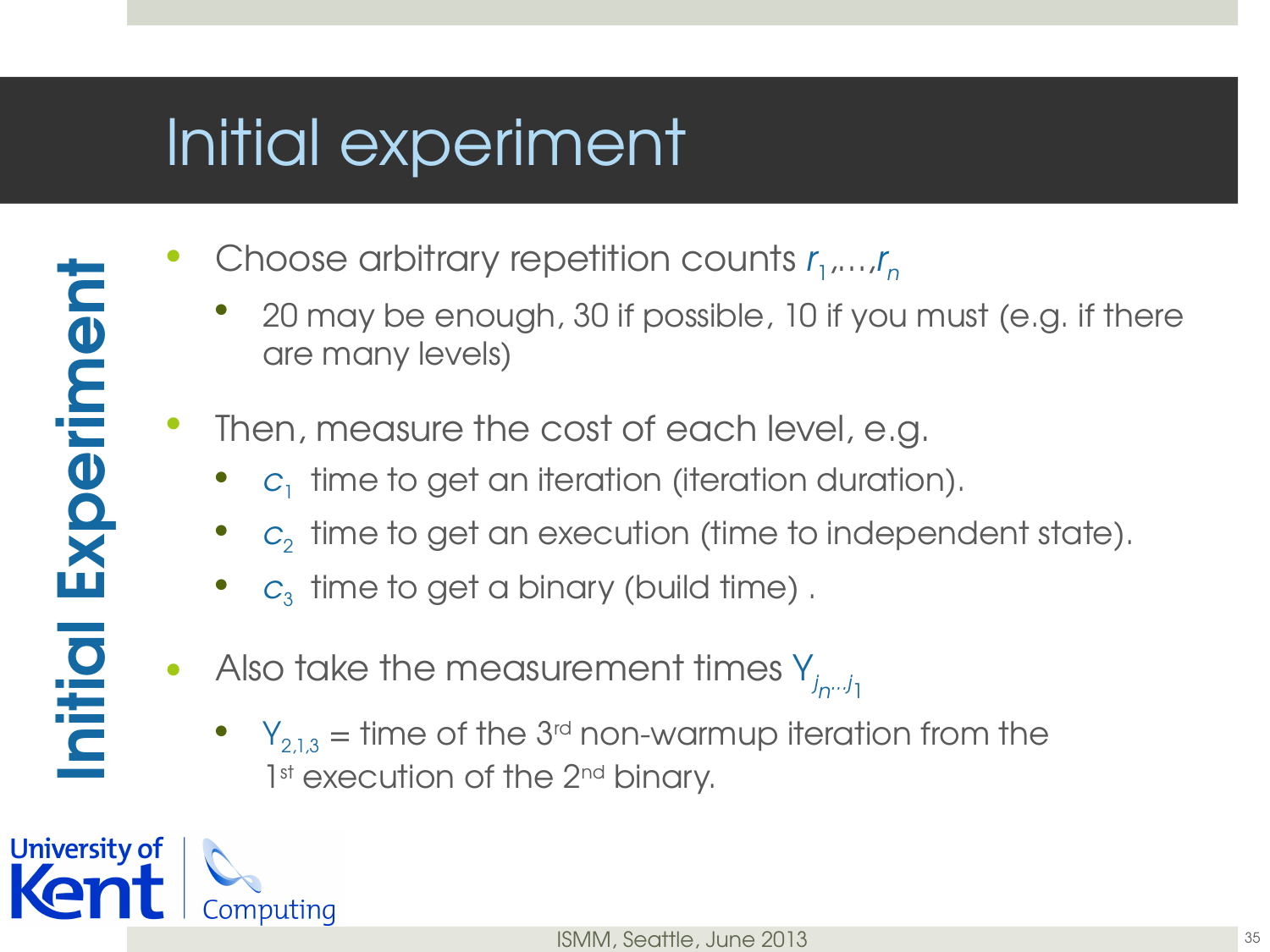

# Initial experiment
Choose arbitrary repetition counts r1,…,rn
20 may be enough, 30 if possible, 10 if you must (e.g. if there are many levels)
Then, measure the cost of each level, e.g.
c1  time to get an iteration (iteration duration).
c2  time to get an execution (time to independent state).
c3  time to get a binary (build time) .
Also take the measurement times Yjn...j1
Y2,1,3 = time of the 3rd non-warmup iteration from the 1st execution of the 2nd binary.

Initial Experiment
35